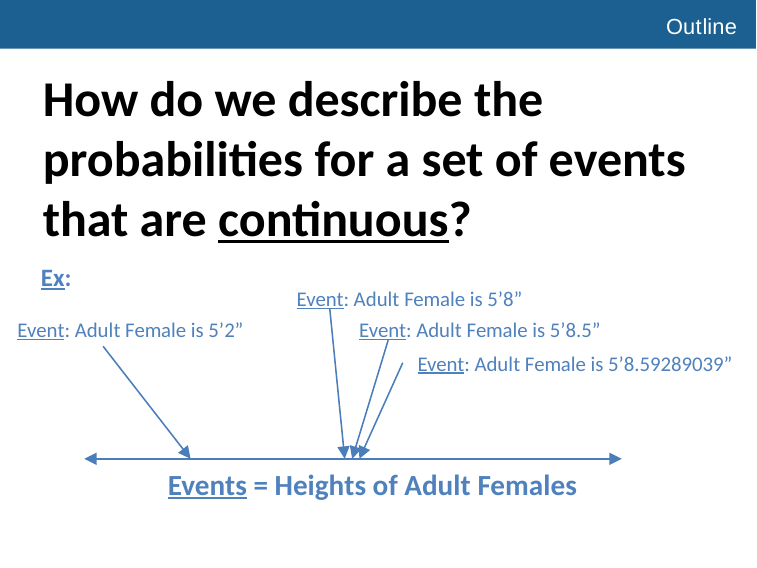

# Outline
How do we describe the probabilities for a set of events that are continuous?

Ex:
Event: Adult Female is 5’8”
Event: Adult Female is 5’2”
Event: Adult Female is 5’8.5”
Event: Adult Female is 5’8.59289039”
Events = Heights of Adult Females